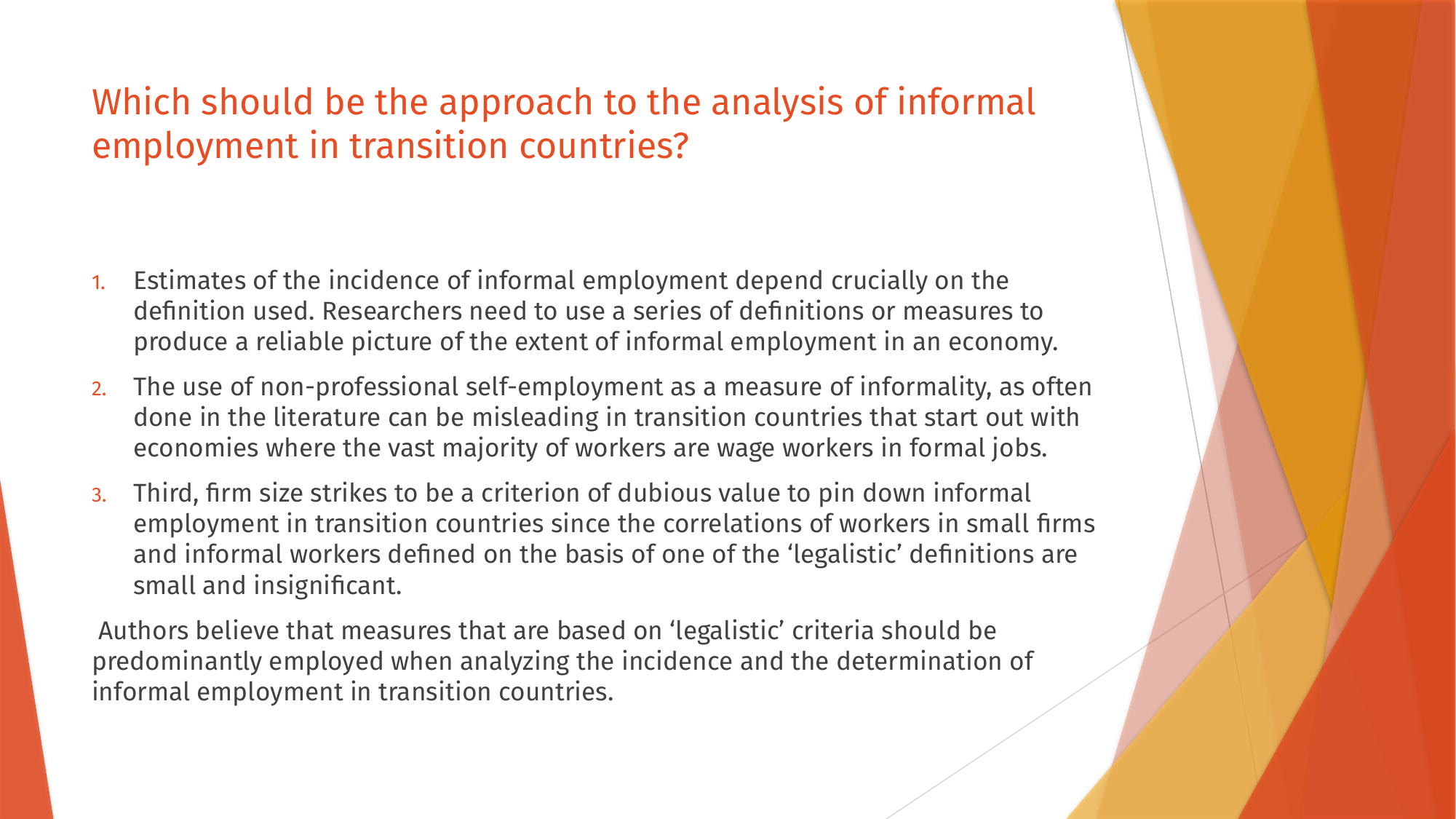

# Which should be the approach to the analysis of informal employment in transition countries?
Estimates of the incidence of informal employment depend crucially on the deﬁnition used. Researchers need to use a series of deﬁnitions or measures to produce a reliable picture of the extent of informal employment in an economy.
The use of non-professional self-employment as a measure of informality, as often done in the literature can be misleading in transition countries that start out with economies where the vast majority of workers are wage workers in formal jobs.
Third, ﬁrm size strikes to be a criterion of dubious value to pin down informal employment in transition countries since the correlations of workers in small ﬁrms and informal workers deﬁned on the basis of one of the ‘legalistic’ deﬁnitions are small and insigniﬁcant.
 Authors believe that measures that are based on ‘legalistic’ criteria should be predominantly employed when analyzing the incidence and the determination of informal employment in transition countries.